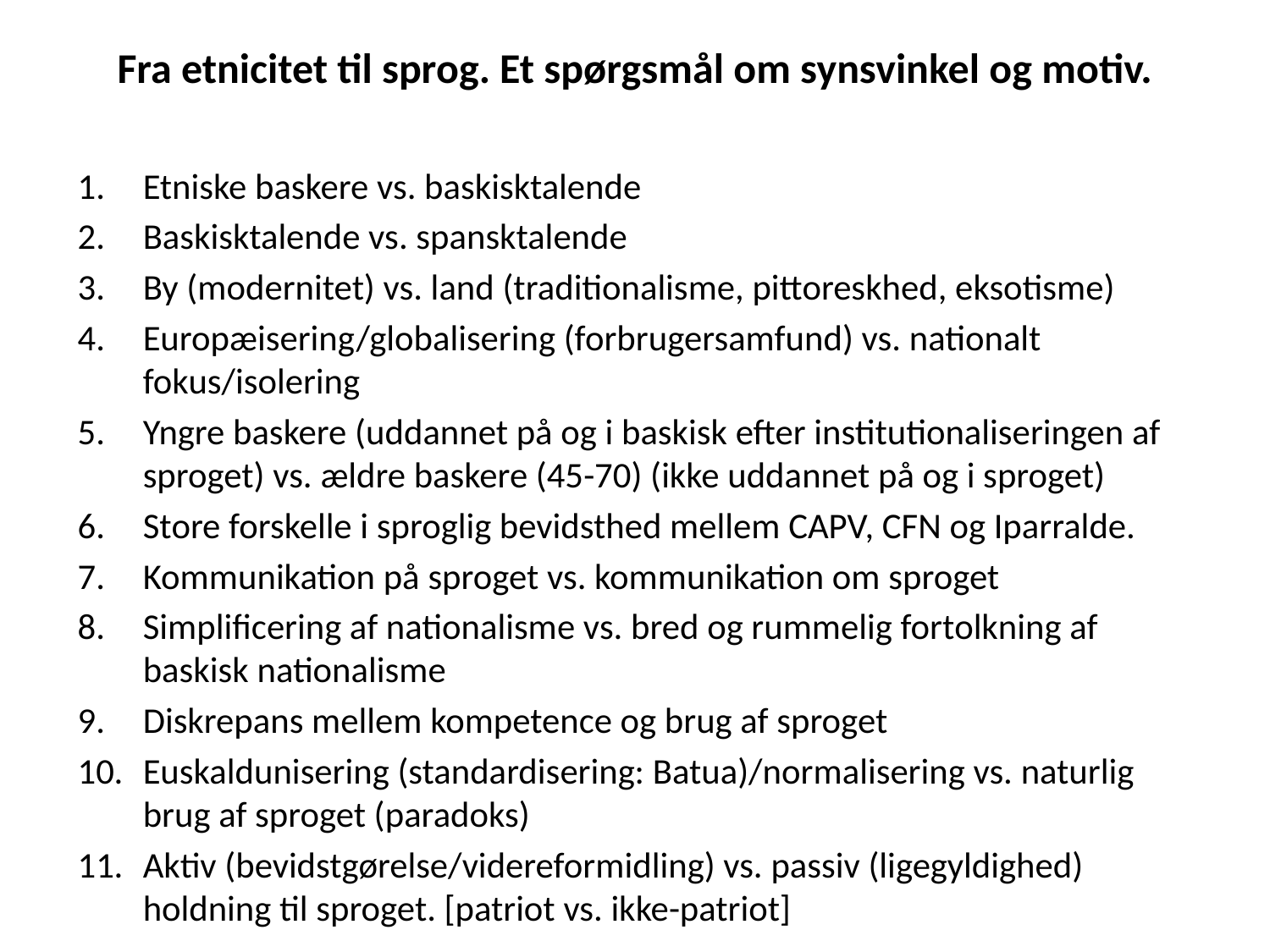

# Fra etnicitet til sprog. Et spørgsmål om synsvinkel og motiv.

Etniske baskere vs. baskisktalende
Baskisktalende vs. spansktalende
By (modernitet) vs. land (traditionalisme, pittoreskhed, eksotisme)
Europæisering/globalisering (forbrugersamfund) vs. nationalt fokus/isolering
Yngre baskere (uddannet på og i baskisk efter institutionaliseringen af sproget) vs. ældre baskere (45-70) (ikke uddannet på og i sproget)
Store forskelle i sproglig bevidsthed mellem CAPV, CFN og Iparralde.
Kommunikation på sproget vs. kommunikation om sproget
Simplificering af nationalisme vs. bred og rummelig fortolkning af baskisk nationalisme
Diskrepans mellem kompetence og brug af sproget
Euskaldunisering (standardisering: Batua)/normalisering vs. naturlig brug af sproget (paradoks)
Aktiv (bevidstgørelse/videreformidling) vs. passiv (ligegyldighed) holdning til sproget. [patriot vs. ikke-patriot]